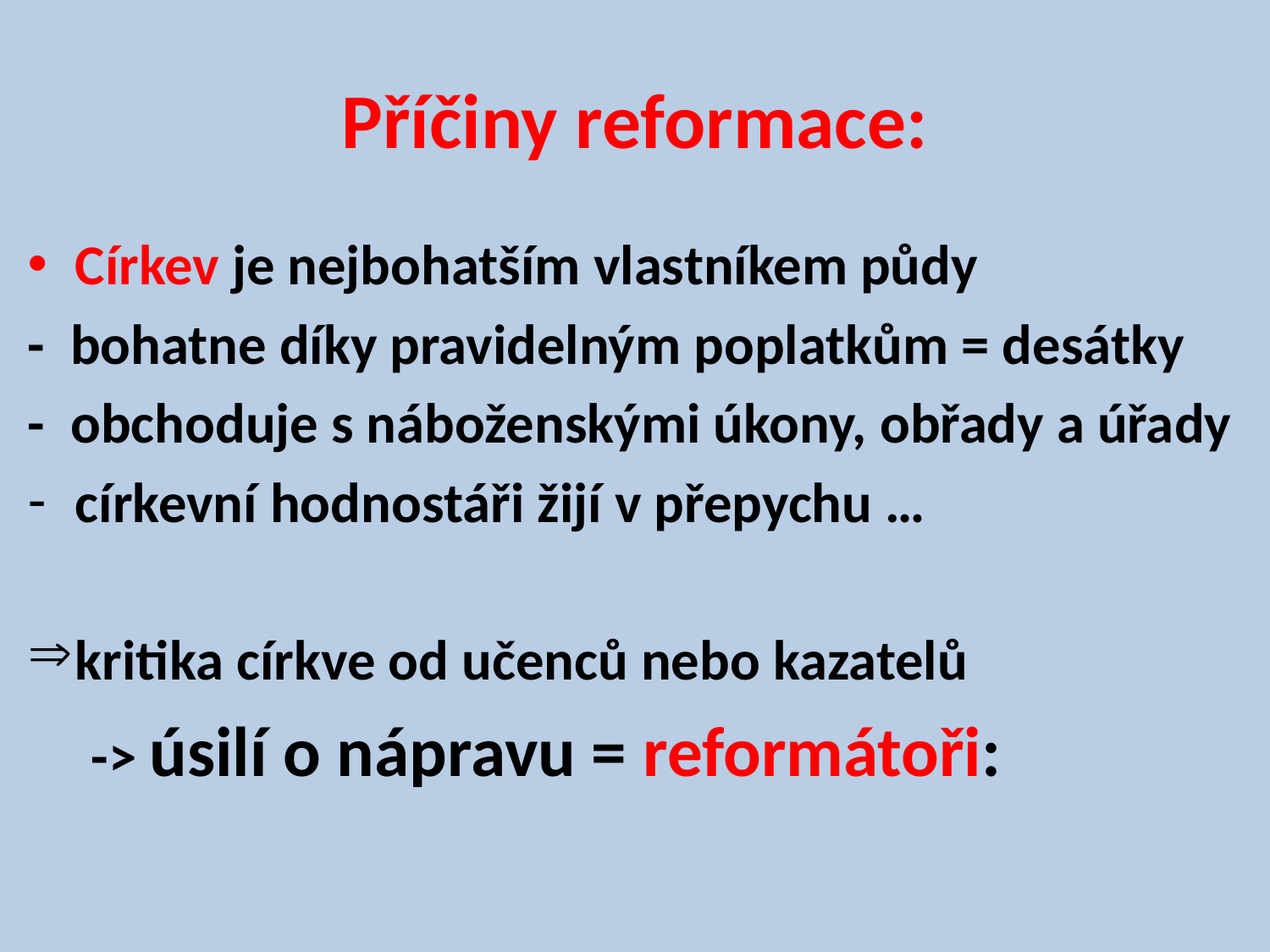

# Příčiny reformace:
Církev je nejbohatším vlastníkem půdy
-  bohatne díky pravidelným poplatkům = desátky
-  obchoduje s náboženskými úkony, obřady a úřady
církevní hodnostáři žijí v přepychu …

kritika církve od učenců nebo kazatelů
     -> úsilí o nápravu = reformátoři: